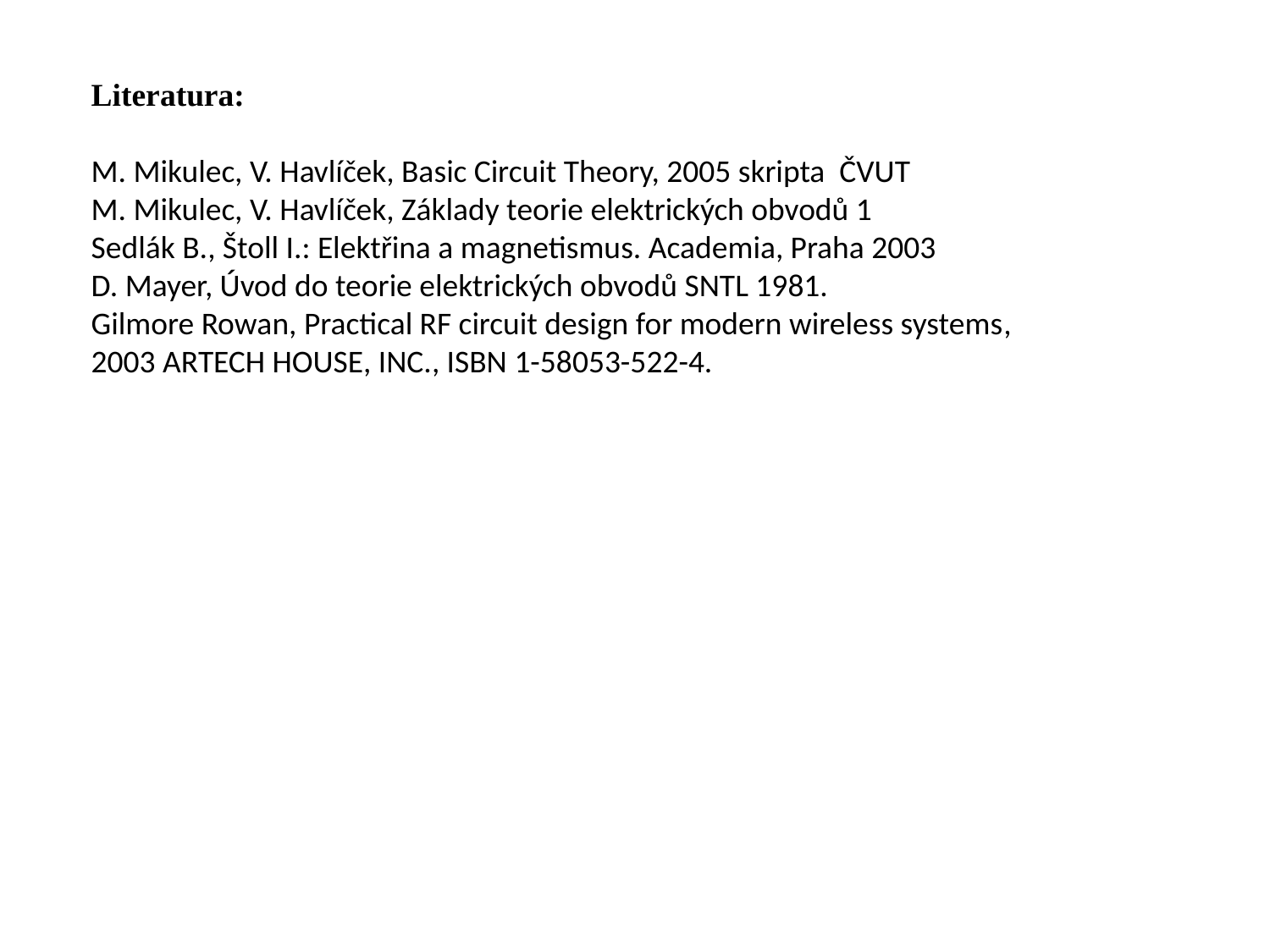

Literatura:

M. Mikulec, V. Havlíček, Basic Circuit Theory, 2005 skripta  ČVUT
M. Mikulec, V. Havlíček, Základy teorie elektrických obvodů 1
Sedlák B., Štoll I.: Elektřina a magnetismus. Academia, Praha 2003
D. Mayer, Úvod do teorie elektrických obvodů SNTL 1981.
Gilmore Rowan, Practical RF circuit design for modern wireless systems,
2003 ARTECH HOUSE, INC., ISBN 1-58053-522-4.